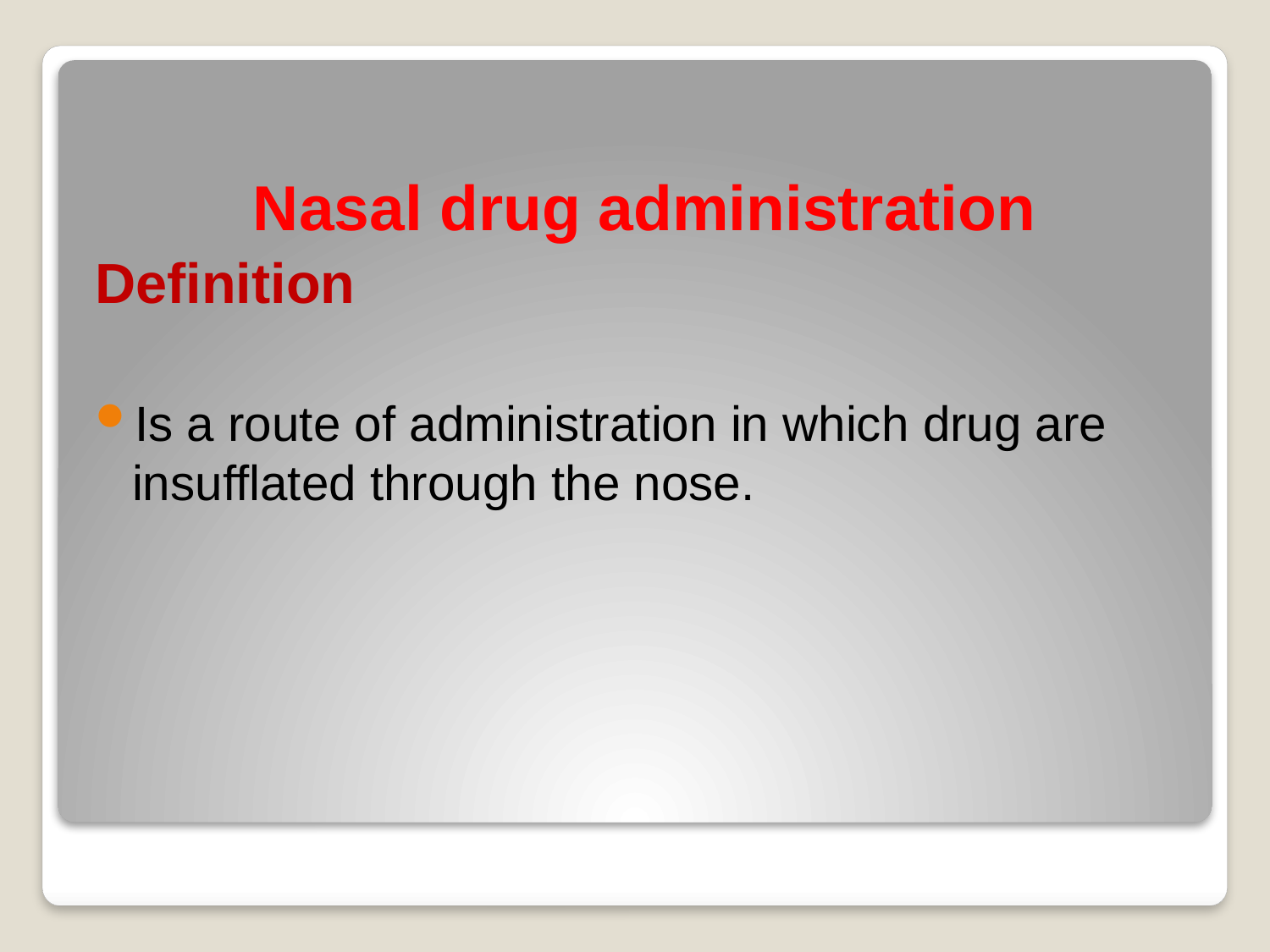

Nasal drug administration
Definition

Is a route of administration in which drug are insufflated through the nose.